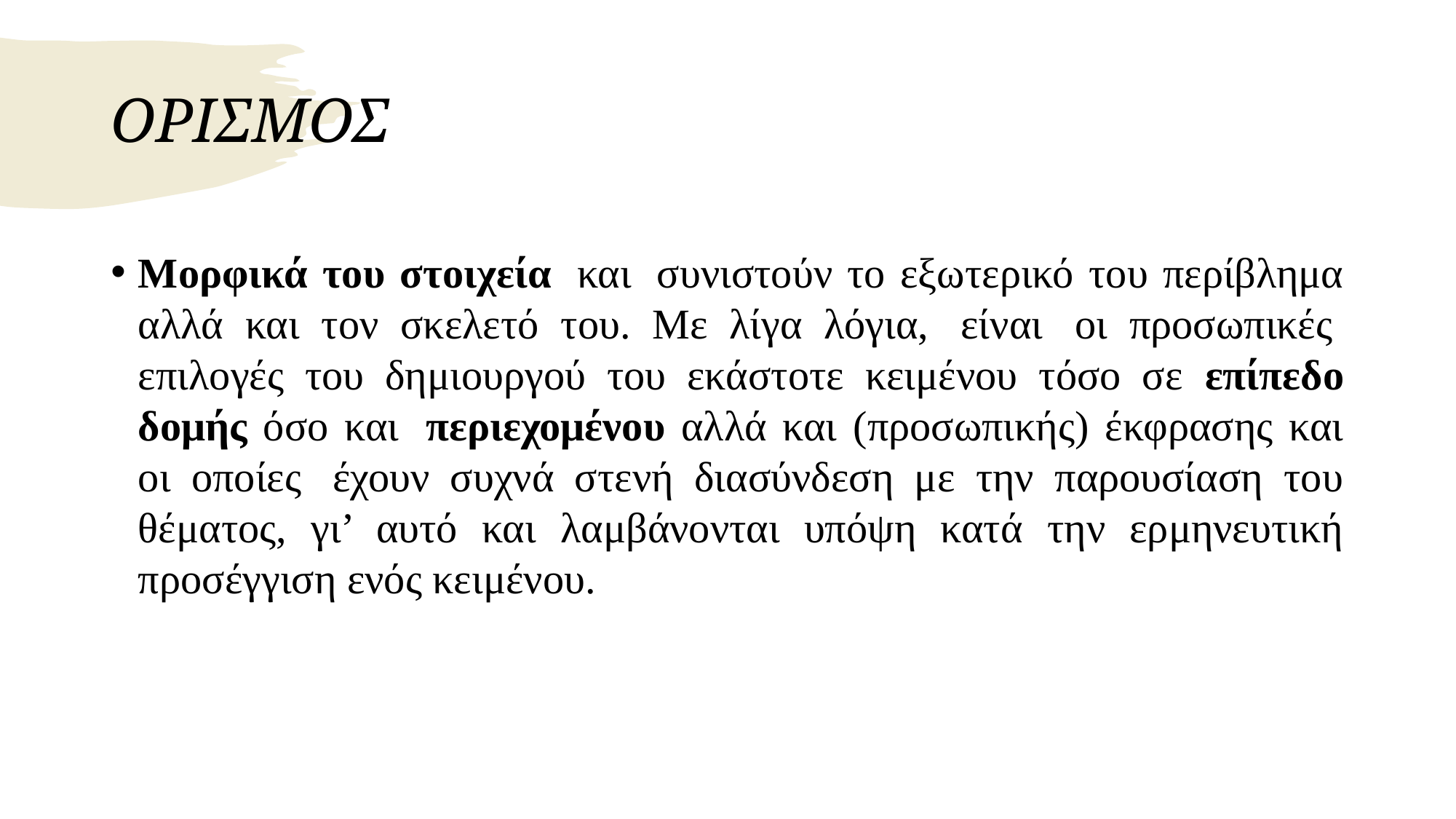

# ΟΡΙΣΜΟΣ
Μορφικά του στοιχεία  και  συνιστούν το εξωτερικό του περίβλημα αλλά και τον σκελετό του. Με λίγα λόγια,  είναι  οι προσωπικές  επιλογές του δημιουργού του εκάστοτε κειμένου τόσο σε επίπεδο δομής όσο και  περιεχομένου αλλά και (προσωπικής) έκφρασης και οι οποίες  έχουν συχνά στενή διασύνδεση με την παρουσίαση του θέματος, γι’ αυτό και λαμβάνονται υπόψη κατά την ερμηνευτική προσέγγιση ενός κειμένου.